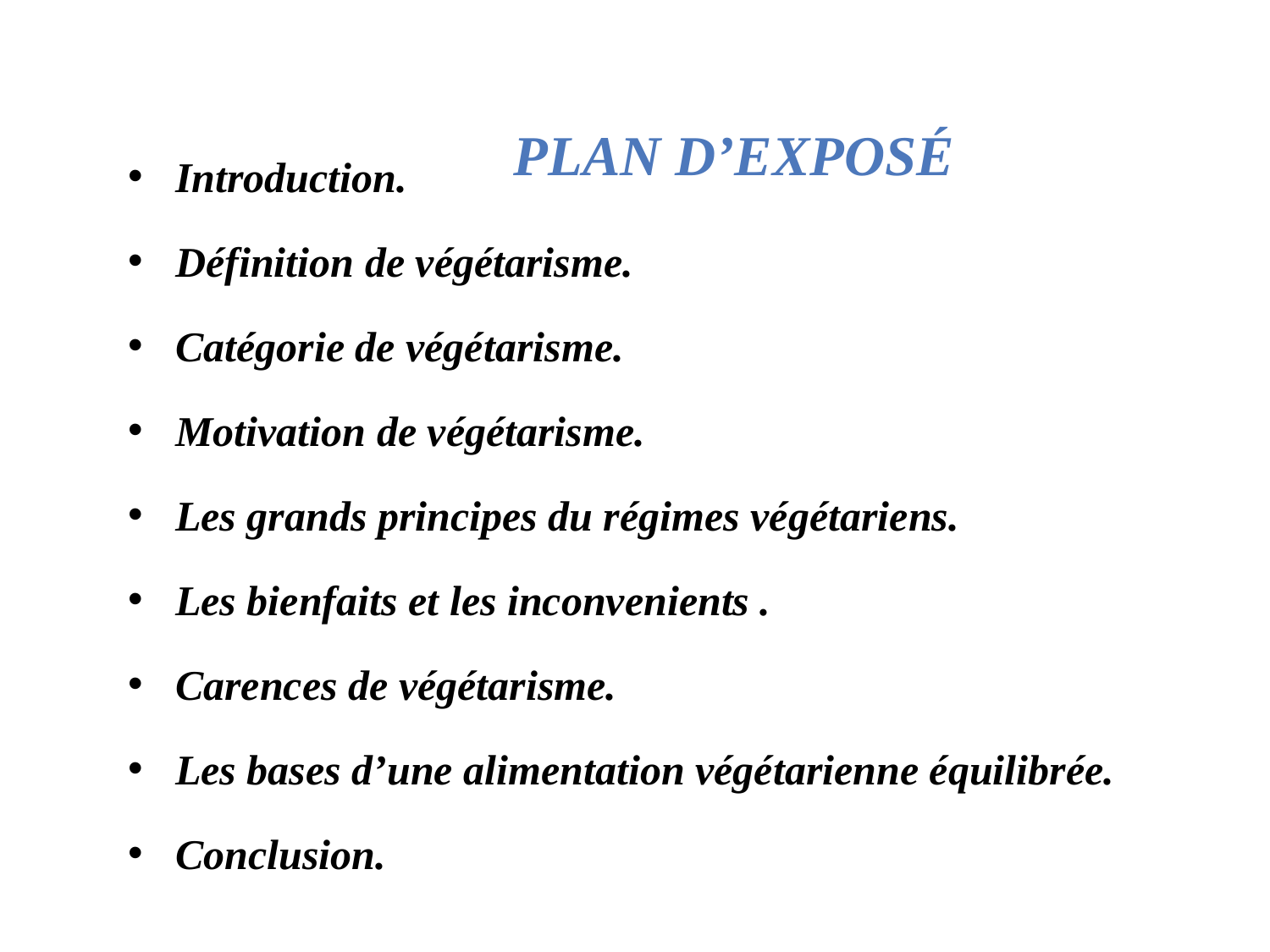

# Plan d’exposé
Introduction.
Définition de végétarisme.
Catégorie de végétarisme.
Motivation de végétarisme.
Les grands principes du régimes végétariens.
Les bienfaits et les inconvenients .
Carences de végétarisme.
Les bases d’une alimentation végétarienne équilibrée.
Conclusion.